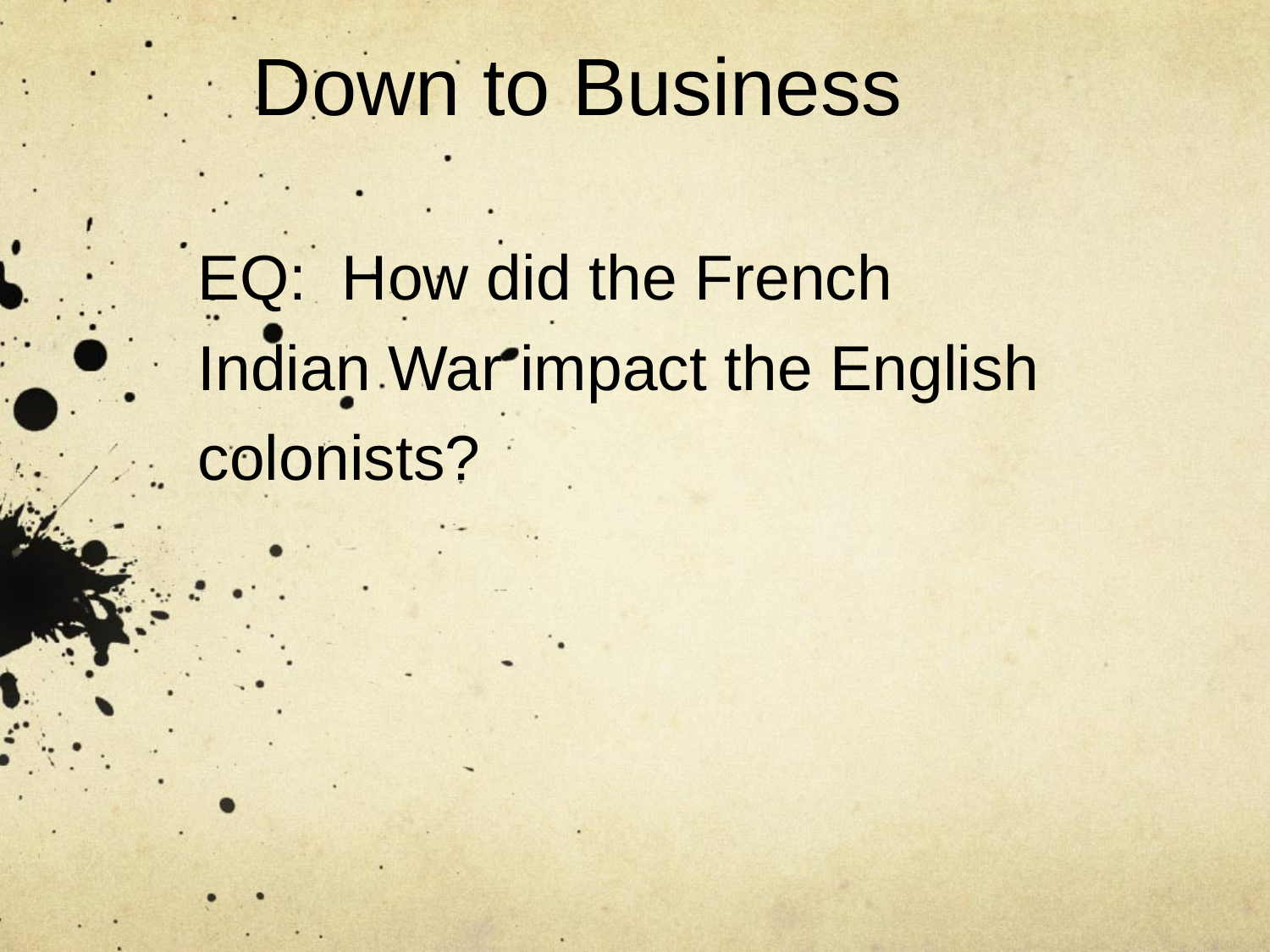

# Down to Business
EQ:  How did the French Indian War impact the English colonists?